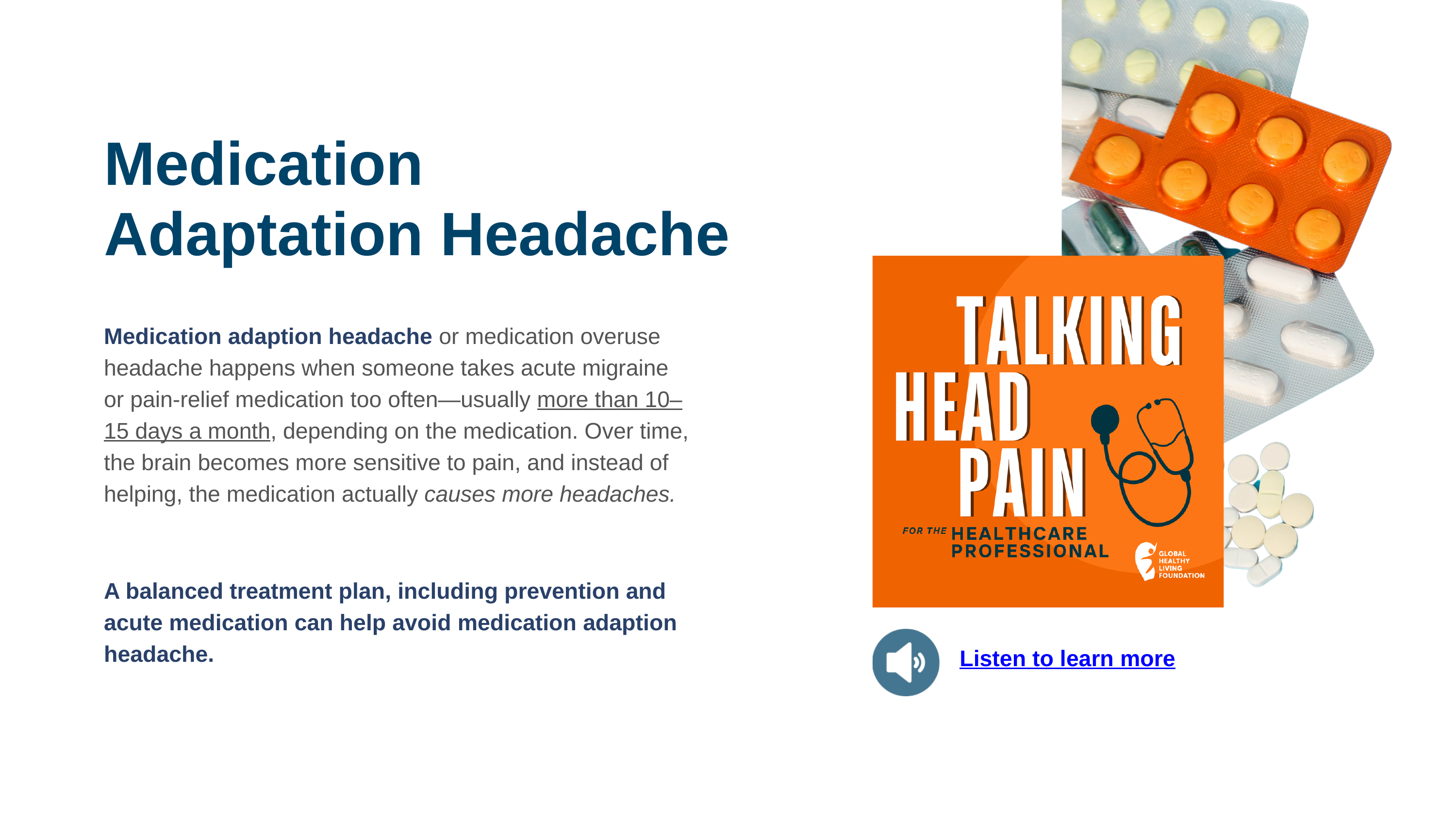

Medication Adaptation Headache

Medication adaption headache or medication overuse headache happens when someone takes acute migraine or pain-relief medication too often—usually more than 10–15 days a month, depending on the medication. Over time, the brain becomes more sensitive to pain, and instead of helping, the medication actually causes more headaches.
A balanced treatment plan, including prevention and acute medication can help avoid medication adaption headache.

Listen to learn more